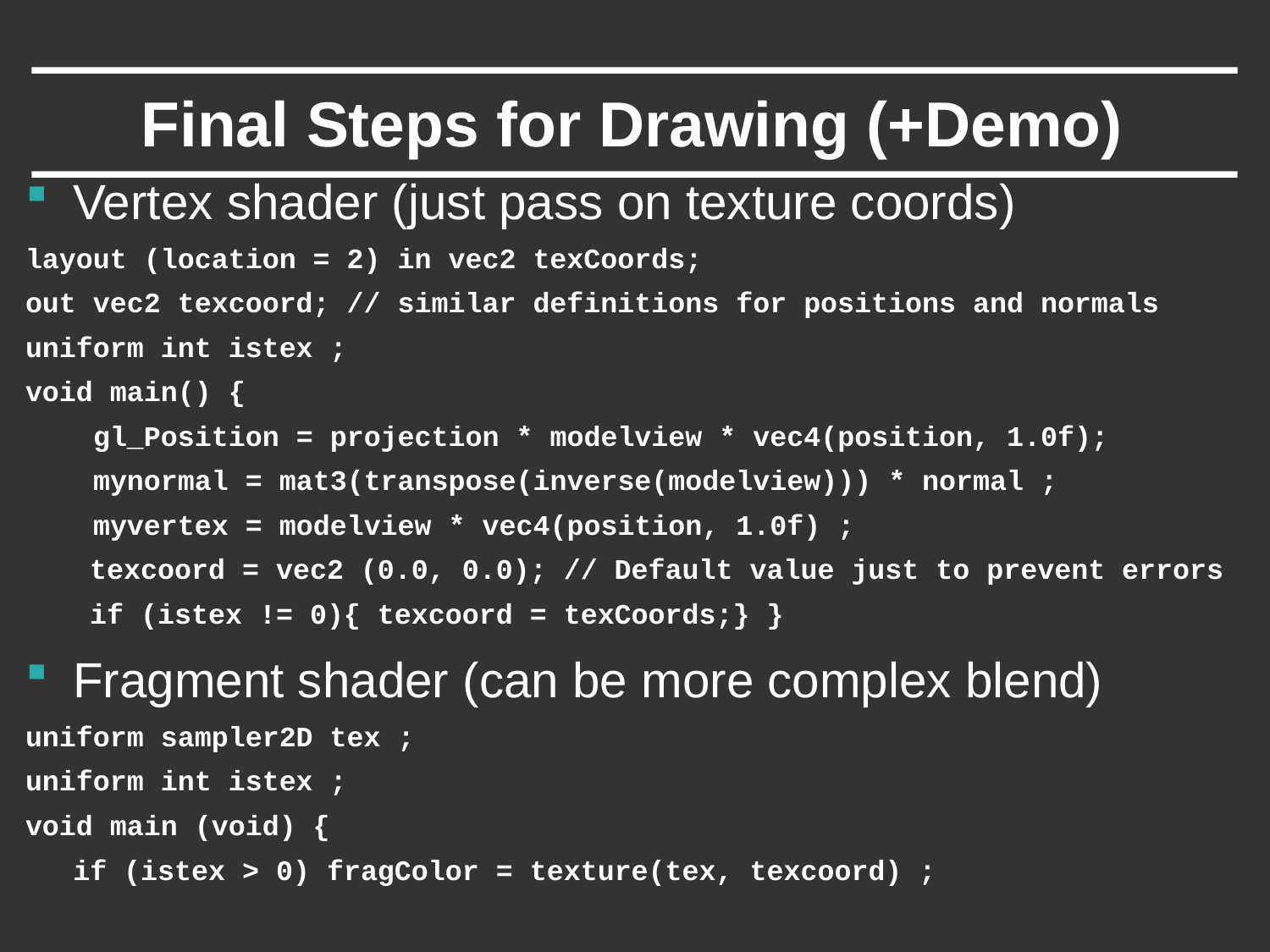

# Final Steps for Drawing (+Demo)

Vertex shader (just pass on texture coords)
layout (location = 2) in vec2 texCoords;
out vec2 texcoord; // similar definitions for positions and normals
uniform int istex ;
void main() {
    gl_Position = projection * modelview * vec4(position, 1.0f);
    mynormal = mat3(transpose(inverse(modelview))) * normal ;
    myvertex = modelview * vec4(position, 1.0f) ;
	 texcoord = vec2 (0.0, 0.0); // Default value just to prevent errors
	 if (istex != 0){ texcoord = texCoords;} }
Fragment shader (can be more complex blend)
uniform sampler2D tex ;
uniform int istex ;
void main (void) {
	if (istex > 0) fragColor = texture(tex, texcoord) ;